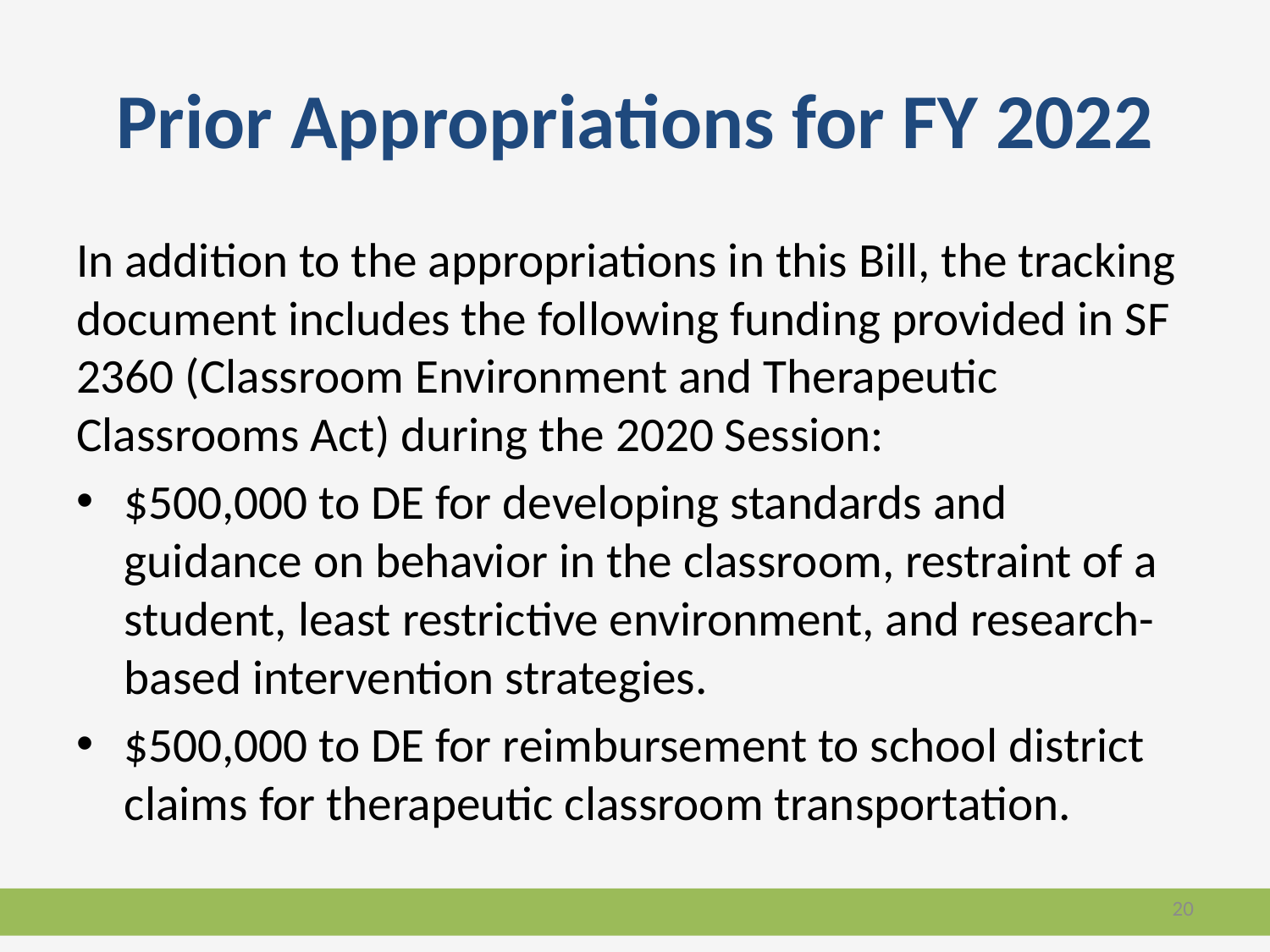

# Prior Appropriations for FY 2022
In addition to the appropriations in this Bill, the tracking document includes the following funding provided in SF 2360 (Classroom Environment and Therapeutic Classrooms Act) during the 2020 Session:
$500,000 to DE for developing standards and guidance on behavior in the classroom, restraint of a student, least restrictive environment, and research-based intervention strategies.
$500,000 to DE for reimbursement to school district claims for therapeutic classroom transportation.
20